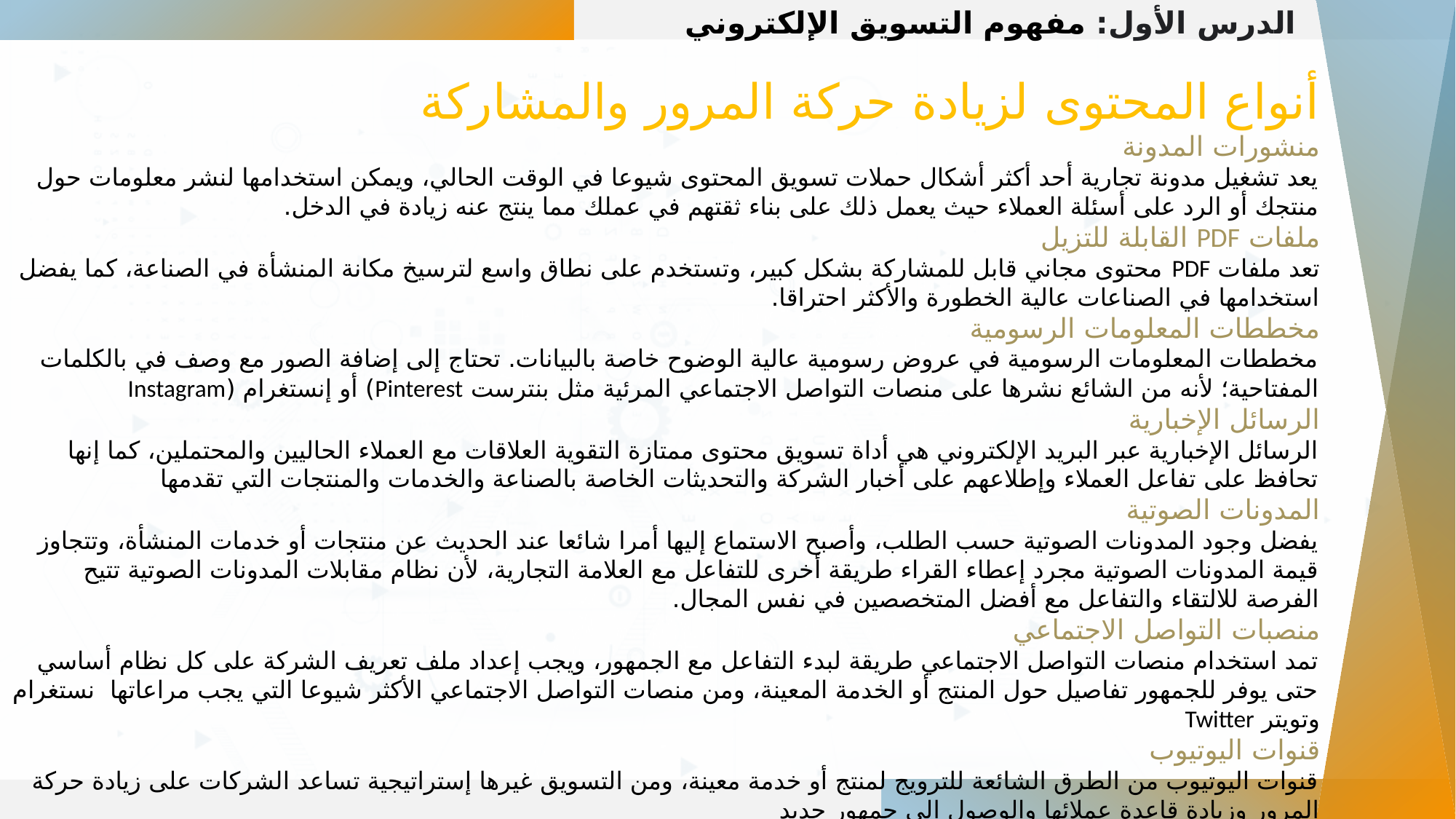

الدرس الأول: مفهوم التسويق الإلكتروني
أنواع المحتوى لزيادة حركة المرور والمشاركة
منشورات المدونة
يعد تشغيل مدونة تجارية أحد أكثر أشكال حملات تسويق المحتوى شيوعا في الوقت الحالي، ويمكن استخدامها لنشر معلومات حول منتجك أو الرد على أسئلة العملاء حيث يعمل ذلك على بناء ثقتهم في عملك مما ينتج عنه زيادة في الدخل.
ملفات PDF القابلة للتزيل
تعد ملفات PDF محتوى مجاني قابل للمشاركة بشكل كبير، وتستخدم على نطاق واسع لترسيخ مكانة المنشأة في الصناعة، كما يفضل استخدامها في الصناعات عالية الخطورة والأكثر احتراقا.
مخططات المعلومات الرسومية
مخططات المعلومات الرسومية في عروض رسومية عالية الوضوح خاصة بالبيانات. تحتاج إلى إضافة الصور مع وصف في بالكلمات المفتاحية؛ لأنه من الشائع نشرها على منصات التواصل الاجتماعي المرئية مثل بنترست Pinterest) أو إنستغرام (Instagram
الرسائل الإخبارية
الرسائل الإخبارية عبر البريد الإلكتروني هي أداة تسويق محتوى ممتازة التقوية العلاقات مع العملاء الحاليين والمحتملين، كما إنها تحافظ على تفاعل العملاء وإطلاعهم على أخبار الشركة والتحديثات الخاصة بالصناعة والخدمات والمنتجات التي تقدمها
المدونات الصوتية
يفضل وجود المدونات الصوتية حسب الطلب، وأصبح الاستماع إليها أمرا شائعا عند الحديث عن منتجات أو خدمات المنشأة، وتتجاوز قيمة المدونات الصوتية مجرد إعطاء القراء طريقة أخرى للتفاعل مع العلامة التجارية، لأن نظام مقابلات المدونات الصوتية تتيح الفرصة للالتقاء والتفاعل مع أفضل المتخصصين في نفس المجال.
منصبات التواصل الاجتماعي
تمد استخدام منصات التواصل الاجتماعي طريقة لبدء التفاعل مع الجمهور، ويجب إعداد ملف تعريف الشركة على كل نظام أساسي حتى يوفر للجمهور تفاصيل حول المنتج أو الخدمة المعينة، ومن منصات التواصل الاجتماعي الأكثر شيوعا التي يجب مراعاتها  نستغرام وتويتر Twitter
قنوات اليوتيوب
قنوات اليوتيوب من الطرق الشائعة للترويج لمنتج أو خدمة معينة، ومن التسويق غيرها إستراتيجية تساعد الشركات على زيادة حركة المرور وزيادة قاعدة عملائها والوصول إلى جمهور جديد